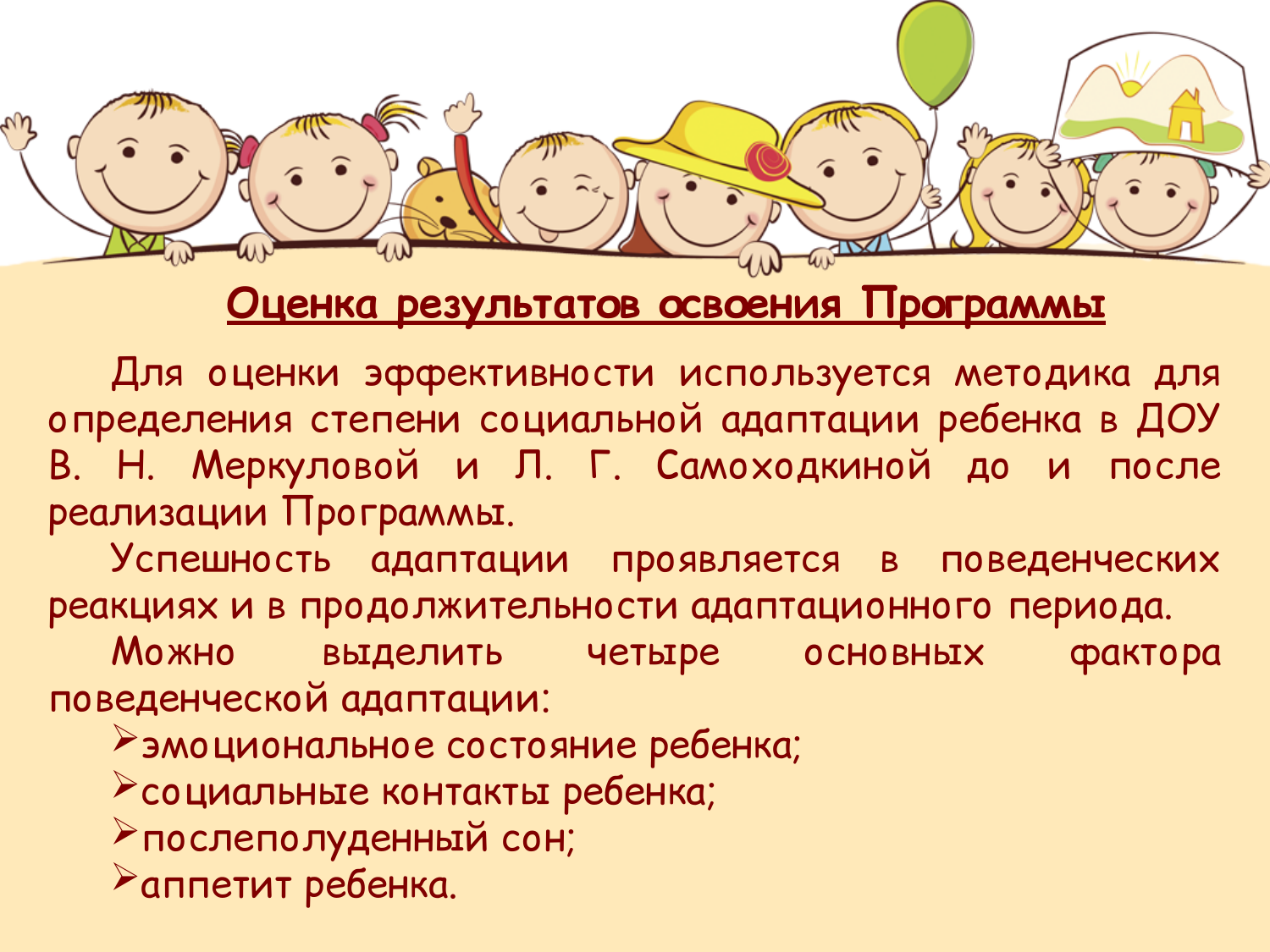

Оценка результатов освоения Программы

Для оценки эффективности используется методика для определения степени социальной адаптации ребенка в ДОУ В. Н. Меркуловой и Л. Г. Самоходкиной до и после реализации Программы.
Успешность адаптации проявляется в поведенческих реакциях и в продолжительности адаптационного периода.
Можно выделить четыре основных фактора поведенческой адаптации:
эмоциональное состояние ребенка;
социальные контакты ребенка;
послеполуденный сон;
аппетит ребенка.